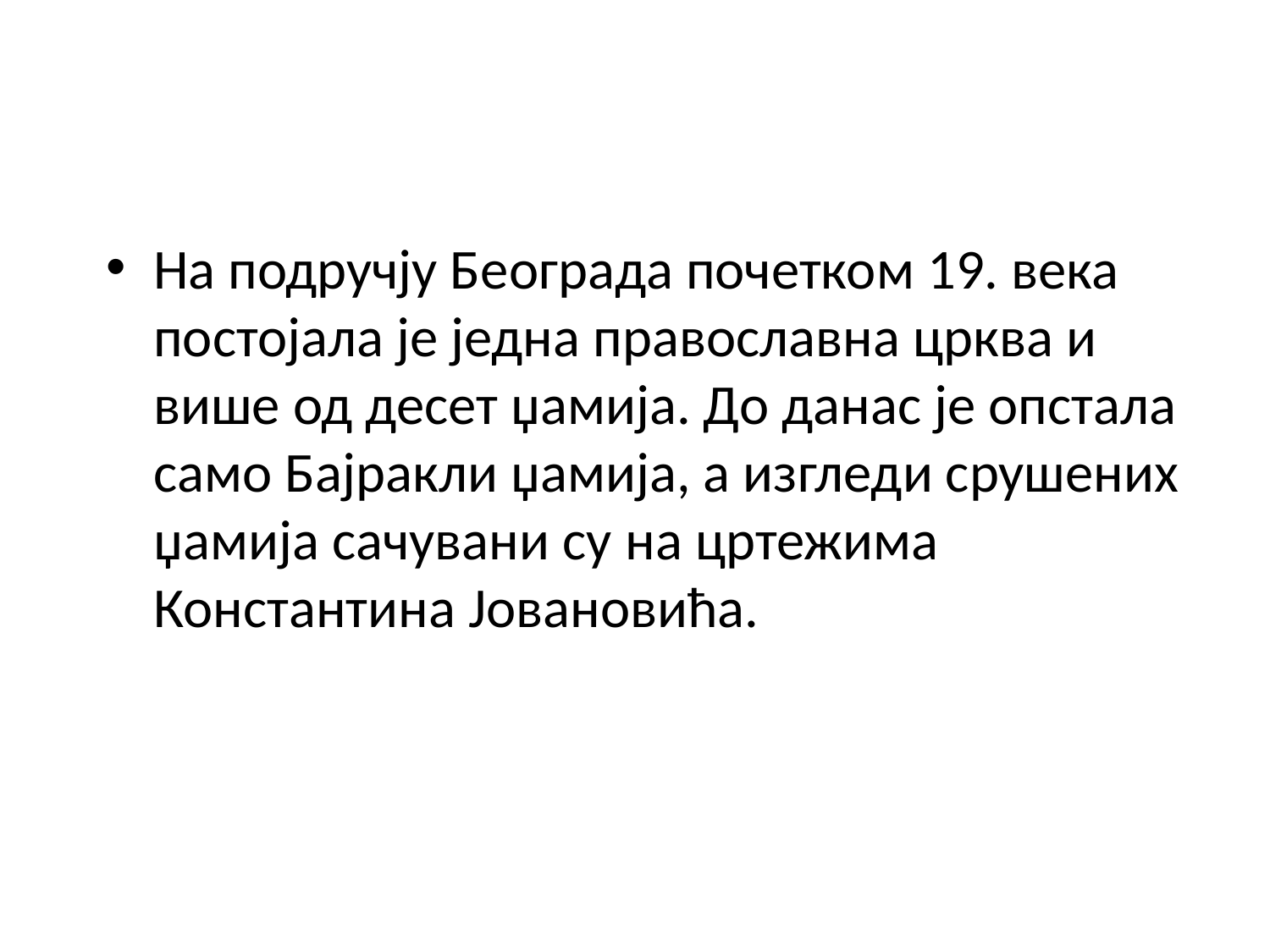

На подручју Београда почетком 19. века постојала је једна православна црква и више од десет џамија. До данас је опстала само Бајракли џамија, а изгледи срушених  џамија сачувани су на цртежима Константина Јовановића.